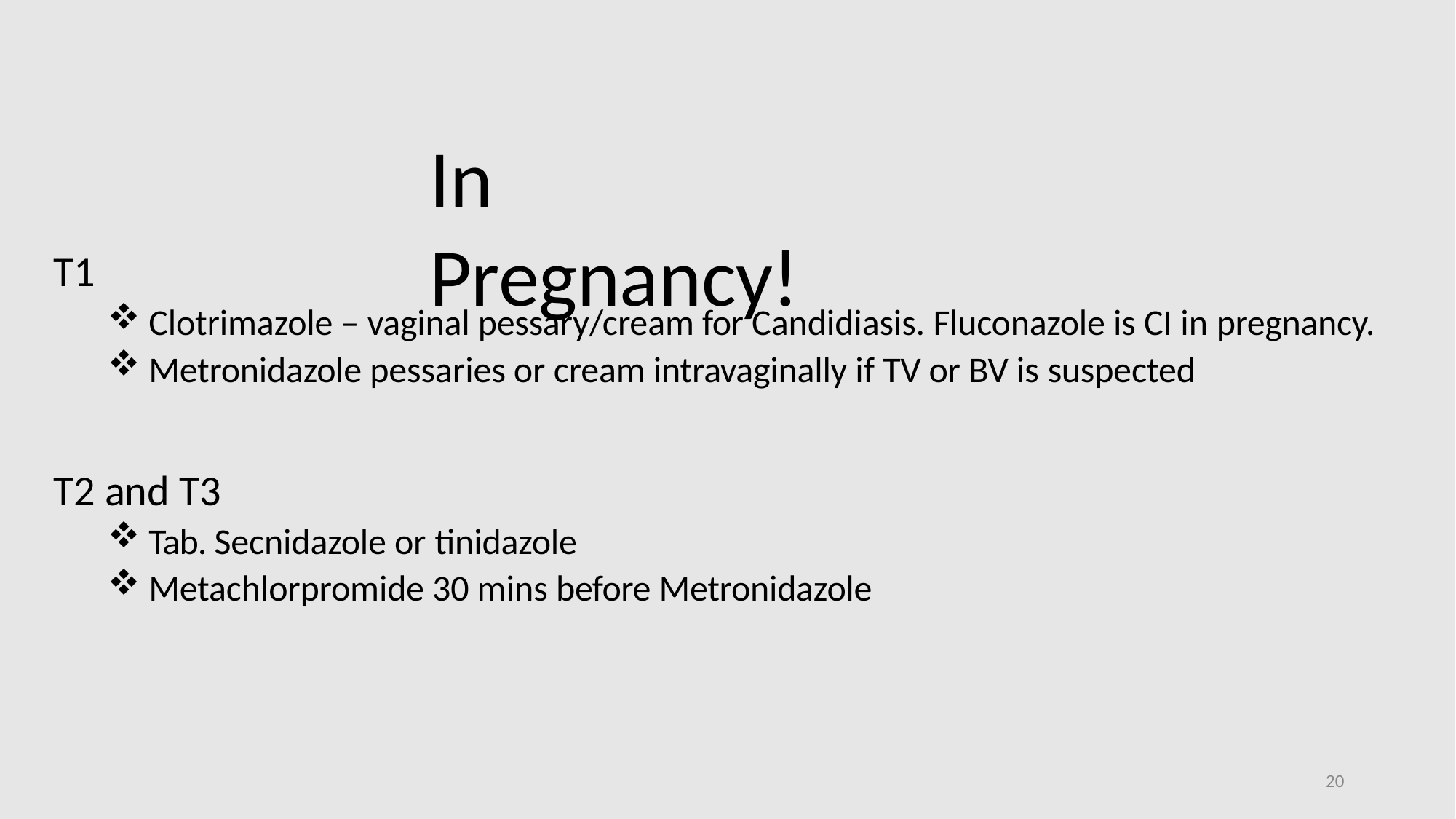

# In Pregnancy!
T1
Clotrimazole – vaginal pessary/cream for Candidiasis. Fluconazole is CI in pregnancy.
Metronidazole pessaries or cream intravaginally if TV or BV is suspected

T2 and T3
Tab. Secnidazole or tinidazole
Metachlorpromide 30 mins before Metronidazole
20